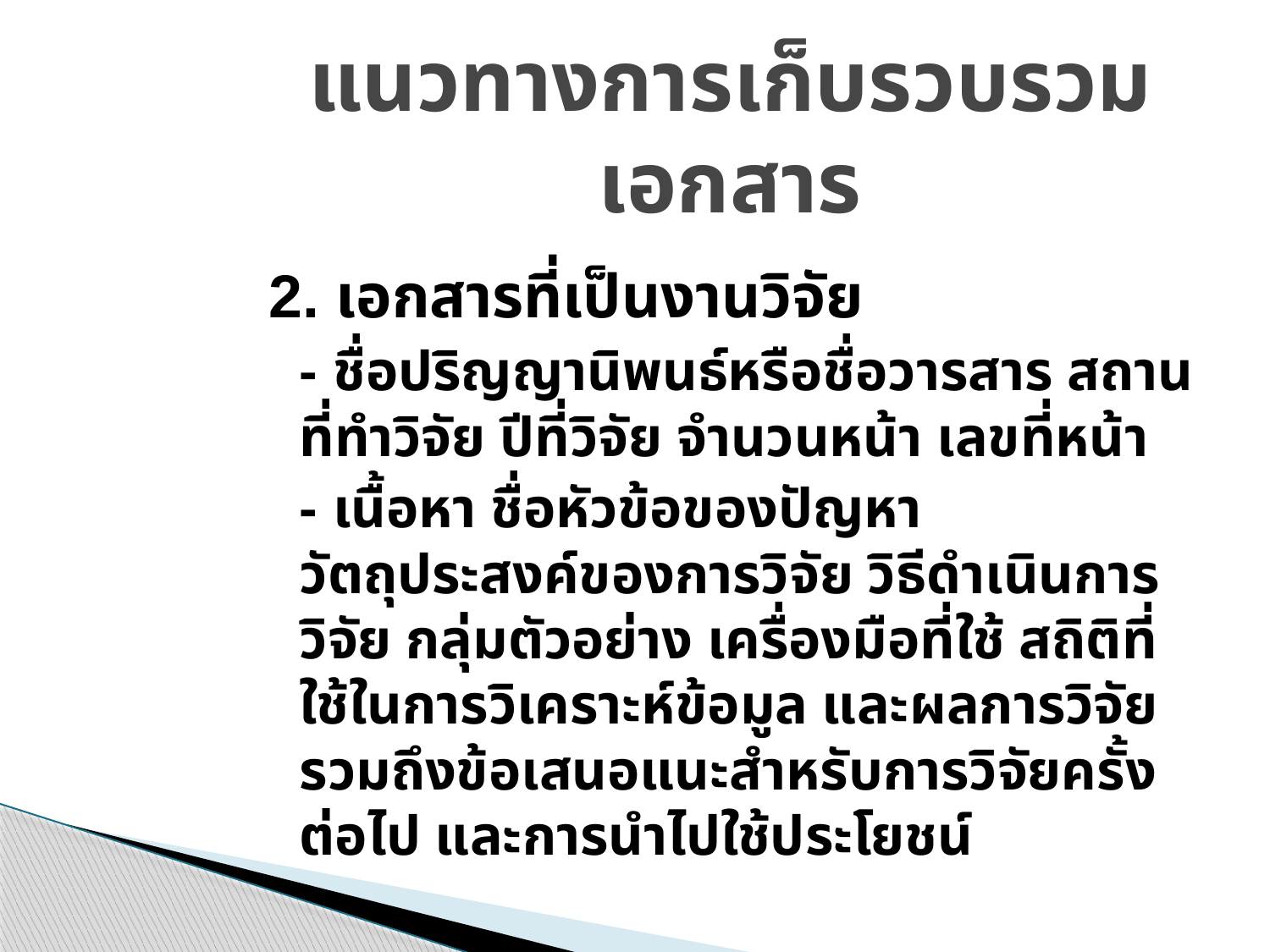

# แนวทางการเก็บรวบรวมเอกสาร
2. เอกสารที่เป็นงานวิจัย
	- ชื่อปริญญานิพนธ์หรือชื่อวารสาร สถานที่ทำวิจัย ปีที่วิจัย จำนวนหน้า เลขที่หน้า
	- เนื้อหา ชื่อหัวข้อของปัญหา วัตถุประสงค์ของการวิจัย วิธีดำเนินการวิจัย กลุ่มตัวอย่าง เครื่องมือที่ใช้ สถิติที่ใช้ในการวิเคราะห์ข้อมูล และผลการวิจัย รวมถึงข้อเสนอแนะสำหรับการวิจัยครั้งต่อไป และการนำไปใช้ประโยชน์